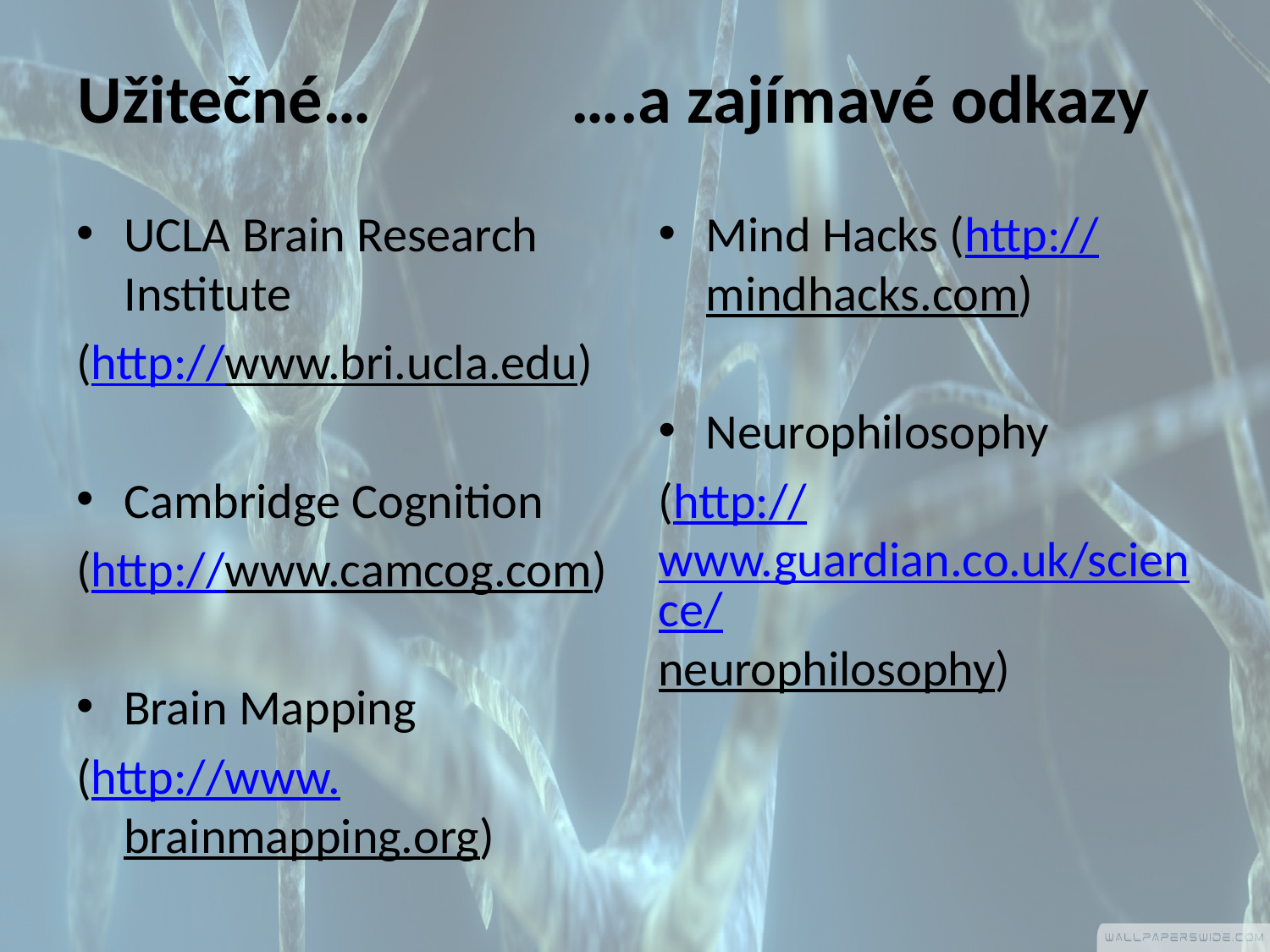

# Užitečné…             ….a zajímavé odkazy
UCLA Brain Research Institute
(http://www.bri.ucla.edu)

Cambridge Cognition
(http://www.camcog.com)

Brain Mapping
(http://www.brainmapping.org)

Mind Hacks (http://mindhacks.com)

Neurophilosophy
(http://www.guardian.co.uk/science/neurophilosophy)